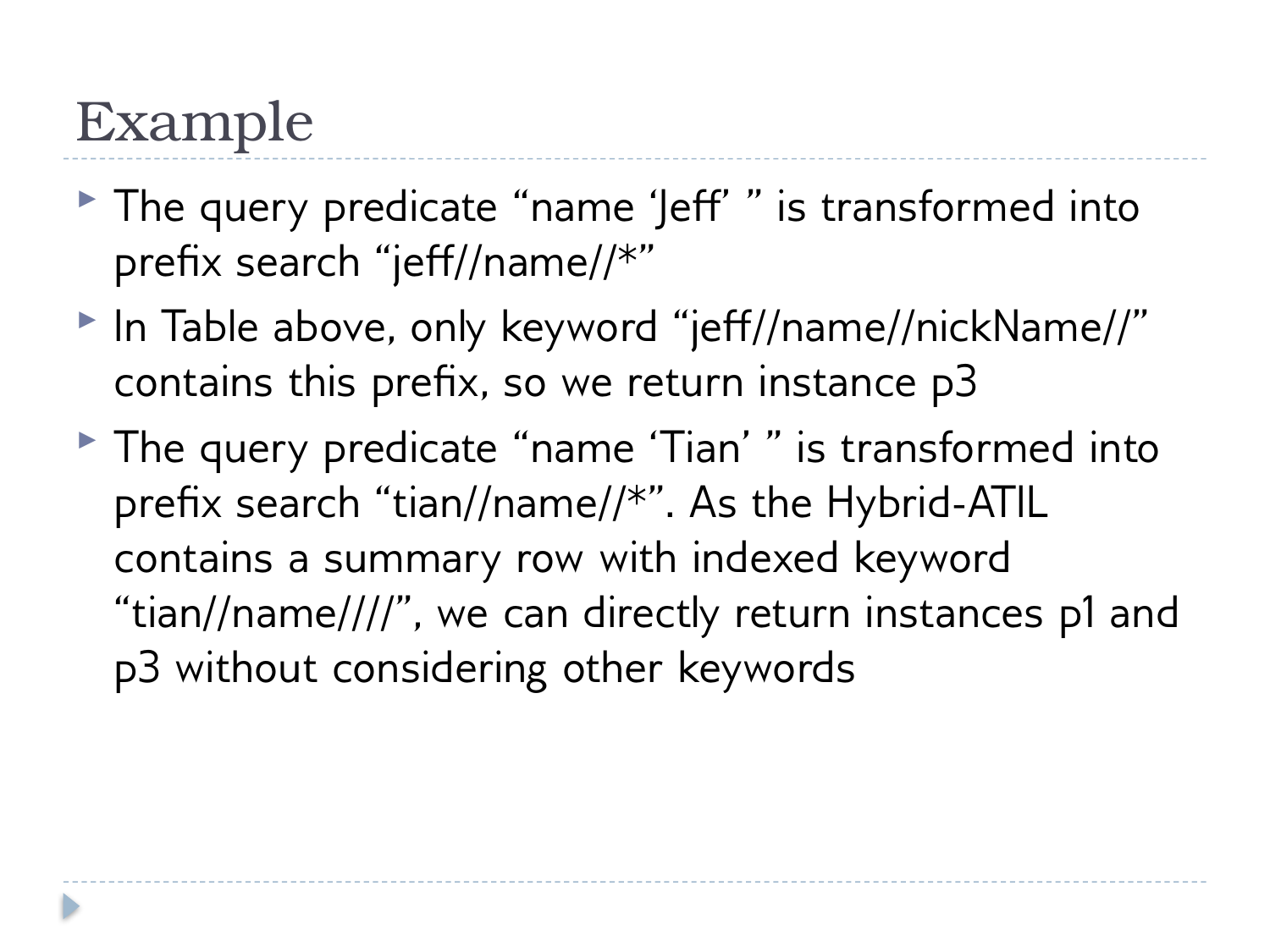

# Example
The query predicate “name ‘Jeff’ ” is transformed into prefix search “jeff//name//*”
In Table above, only keyword “jeff//name//nickName//” contains this prefix, so we return instance p3
The query predicate “name ‘Tian’ ” is transformed into prefix search “tian//name//*”. As the Hybrid-ATIL contains a summary row with indexed keyword “tian//name////”, we can directly return instances p1 and p3 without considering other keywords